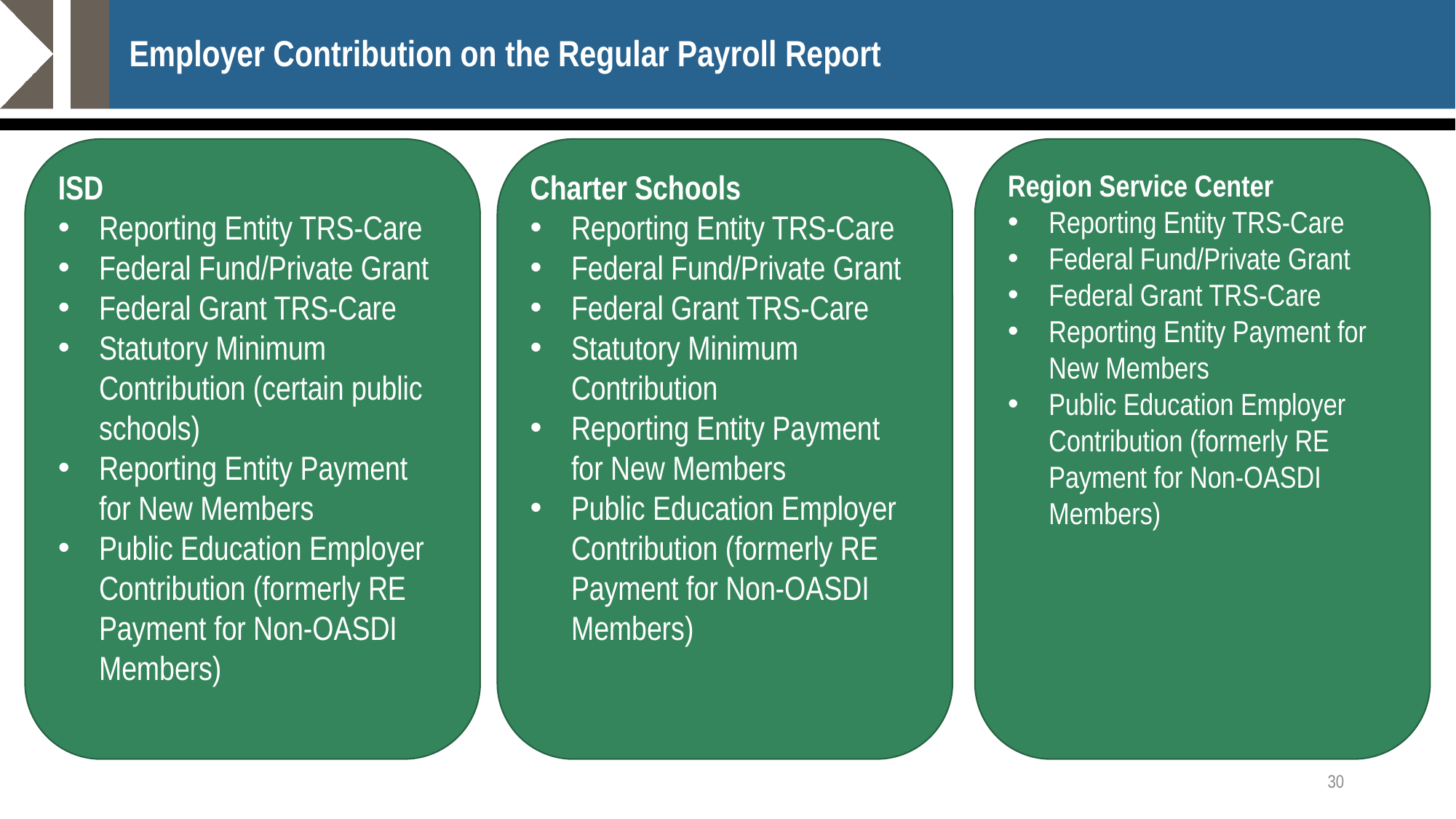

# Employer Contribution on the Regular Payroll Report
ISD
Reporting Entity TRS-Care
Federal Fund/Private Grant
Federal Grant TRS-Care
Statutory Minimum Contribution (certain public schools)
Reporting Entity Payment for New Members
Public Education Employer Contribution (formerly RE Payment for Non-OASDI Members)

Region Service Center
Reporting Entity TRS-Care
Federal Fund/Private Grant
Federal Grant TRS-Care
Reporting Entity Payment for New Members
Public Education Employer Contribution (formerly RE Payment for Non-OASDI Members)
Charter Schools
Reporting Entity TRS-Care
Federal Fund/Private Grant
Federal Grant TRS-Care
Statutory Minimum Contribution
Reporting Entity Payment for New Members
Public Education Employer Contribution (formerly RE Payment for Non-OASDI Members)

30